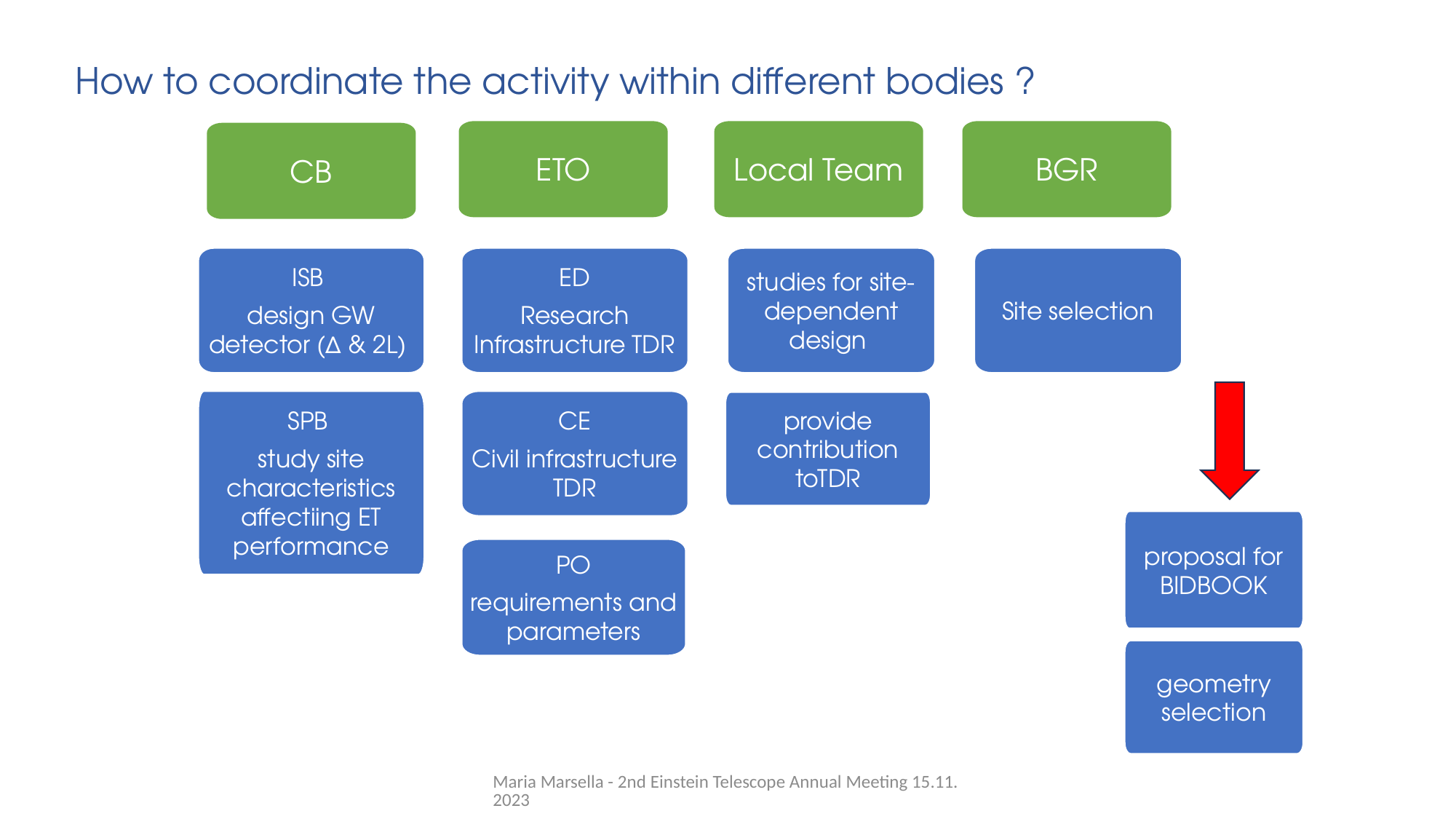

How to coordinate the activity within different bodies ?
ETO
Local Team
BGR
CB
ISB
design GW detector (Δ & 2L)
ED
Research Infrastructure TDR
studies for site-dependent design
Site selection

SPB
study site characteristics affectiing ET performance
CE
Civil infrastructure TDR
provide contribution toTDR

proposal for BIDBOOK

PO
requirements and parameters

geometry selection

Maria Marsella - 2nd Einstein Telescope Annual Meeting 15.11.2023